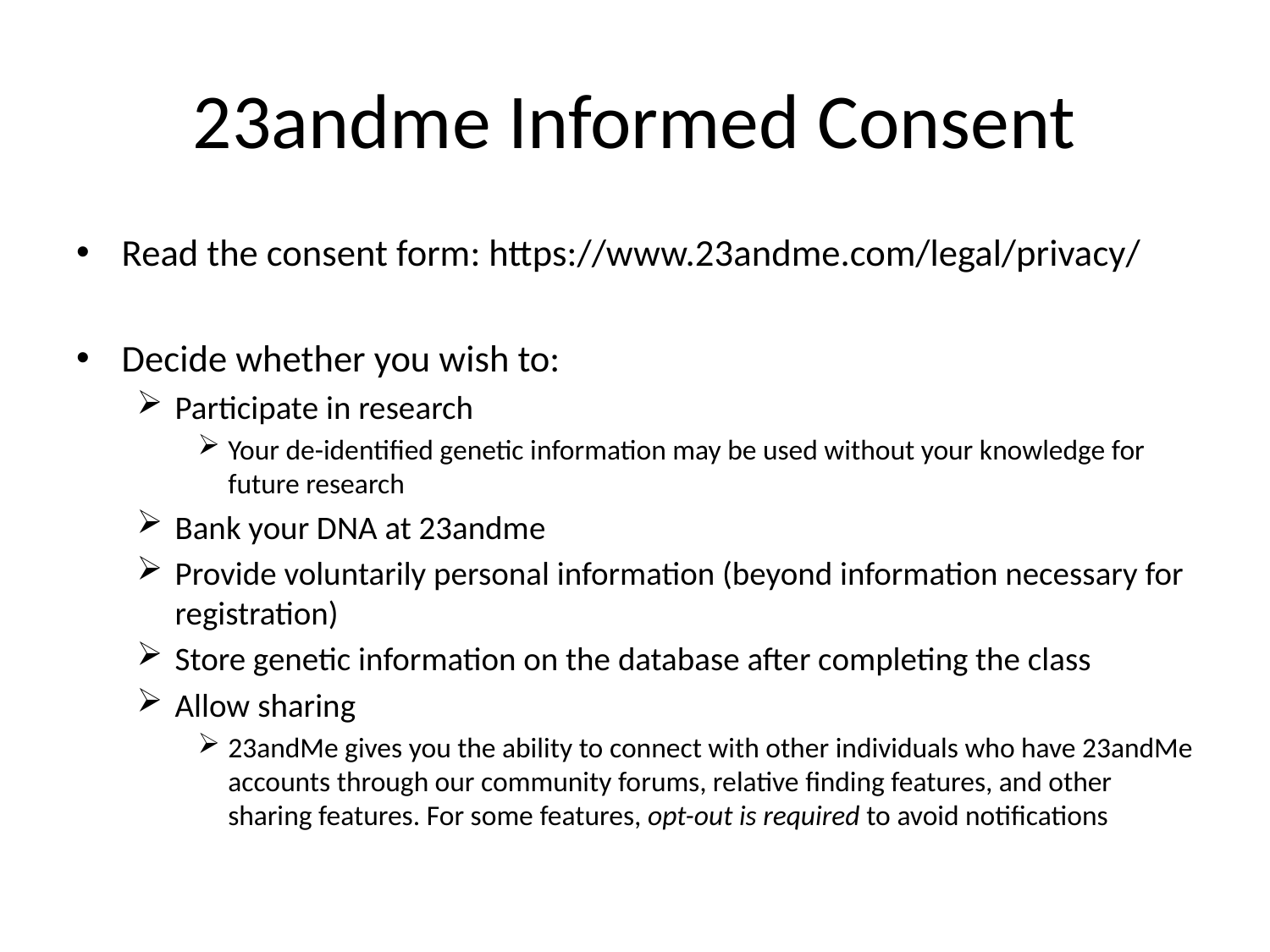

# 23andme Informed Consent
Read the consent form: https://www.23andme.com/legal/privacy/

Decide whether you wish to:
Participate in research
Your de-identified genetic information may be used without your knowledge for future research
Bank your DNA at 23andme
Provide voluntarily personal information (beyond information necessary for registration)
Store genetic information on the database after completing the class
Allow sharing
23andMe gives you the ability to connect with other individuals who have 23andMe accounts through our community forums, relative finding features, and other sharing features. For some features, opt-out is required to avoid notifications